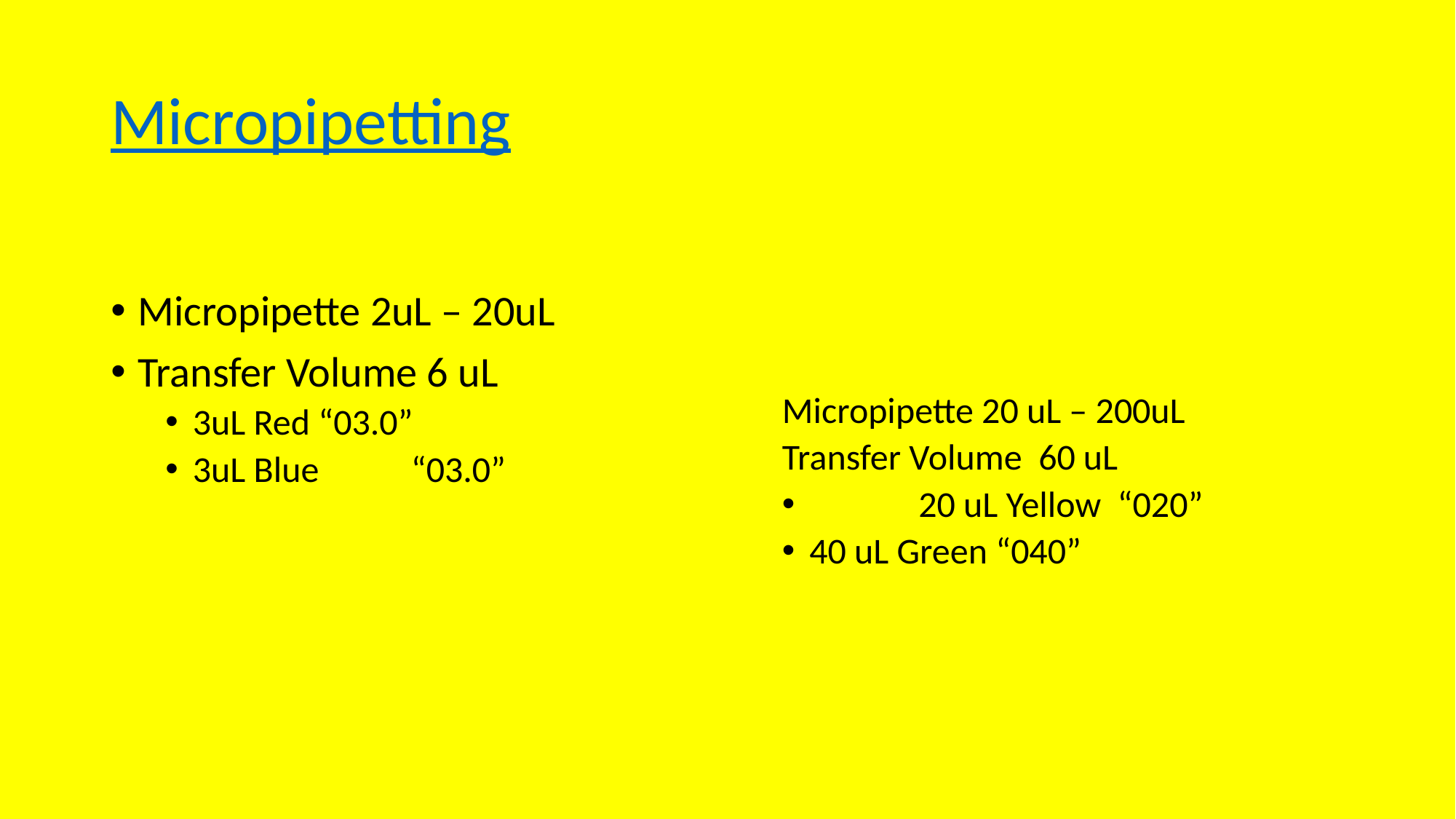

# Micropipetting

Micropipette 2uL – 20uL
Transfer Volume 6 uL
3uL Red “03.0”
3uL Blue	“03.0”

Micropipette 20 uL – 200uL
Transfer Volume  60 uL
	20 uL Yellow  “020”
40 uL Green “040”